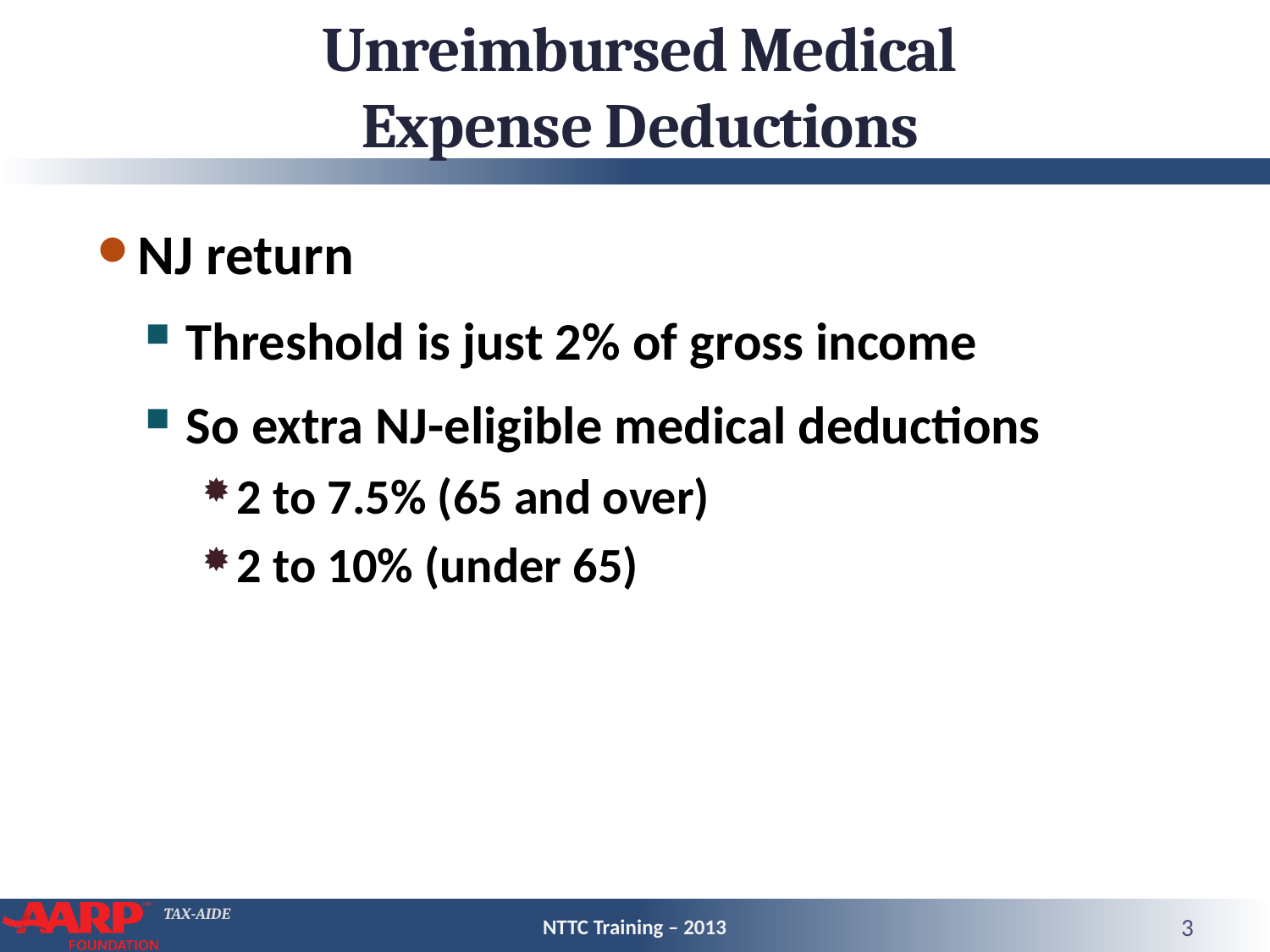

# Unreimbursed Medical Expense Deductions
NJ return
Threshold is just 2% of gross income
So extra NJ-eligible medical deductions
2 to 7.5% (65 and over)
2 to 10% (under 65)

NTTC Training – 2013
3